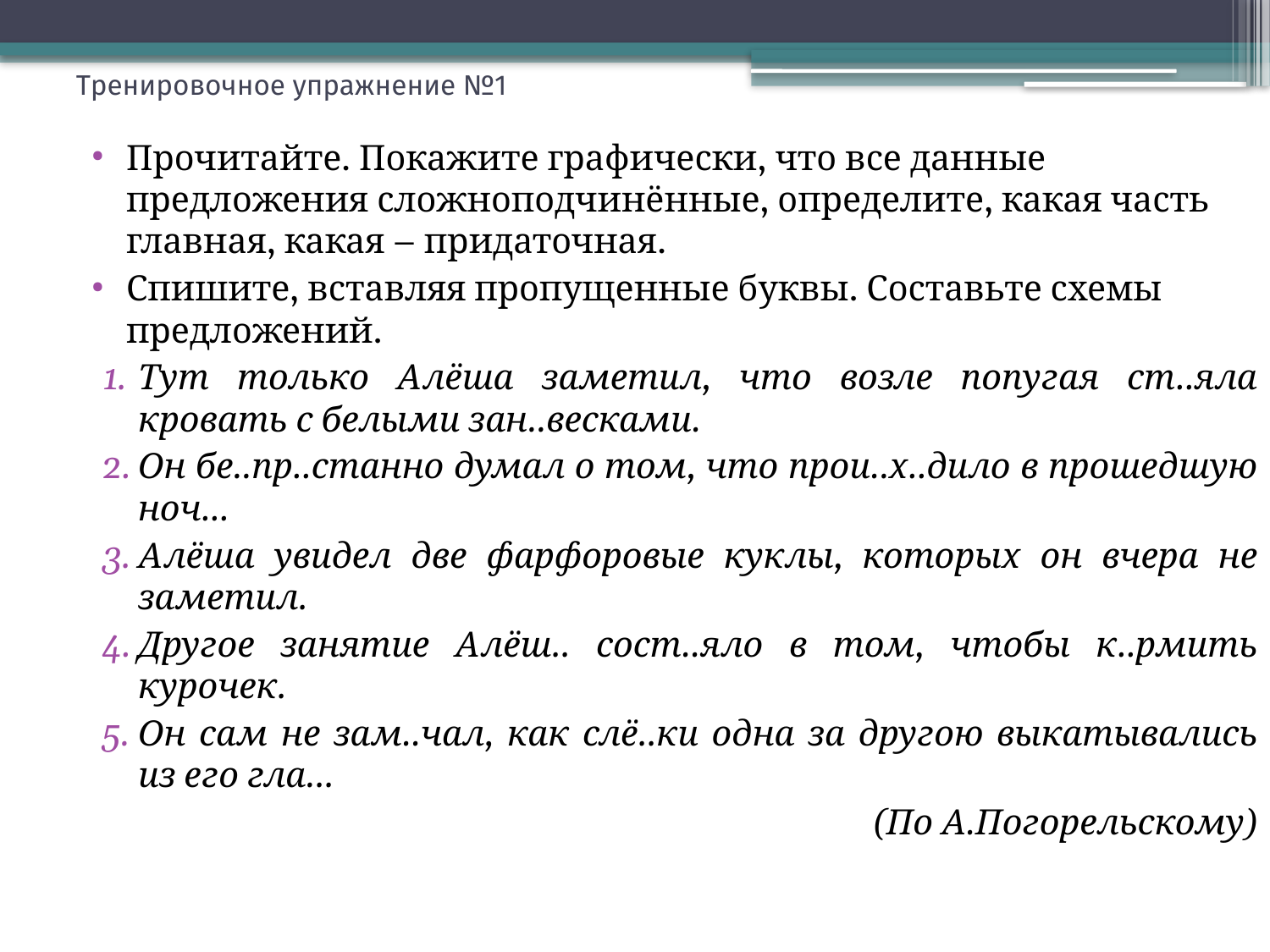

# Тренировочное упражнение №1
Прочитайте. Покажите графически, что все данные предложения сложноподчинённые, определите, какая часть  главная, какая – придаточная.
Спишите, вставляя пропущенные буквы. Составьте схемы предложений.
Тут только Алёша заметил, что возле попугая ст..яла кровать с белыми зан..весками.
Он бе..пр..станно думал о том, что прои..х..дило в прошедшую ноч...
Алёша увидел две фарфоровые куклы, которых он вчера не заметил.
Другое занятие Алёш.. сост..яло в том, чтобы к..рмить курочек.
Он сам не зам..чал, как слё..ки одна за другою выкатывались из его гла...
(По А.Погорельскому)